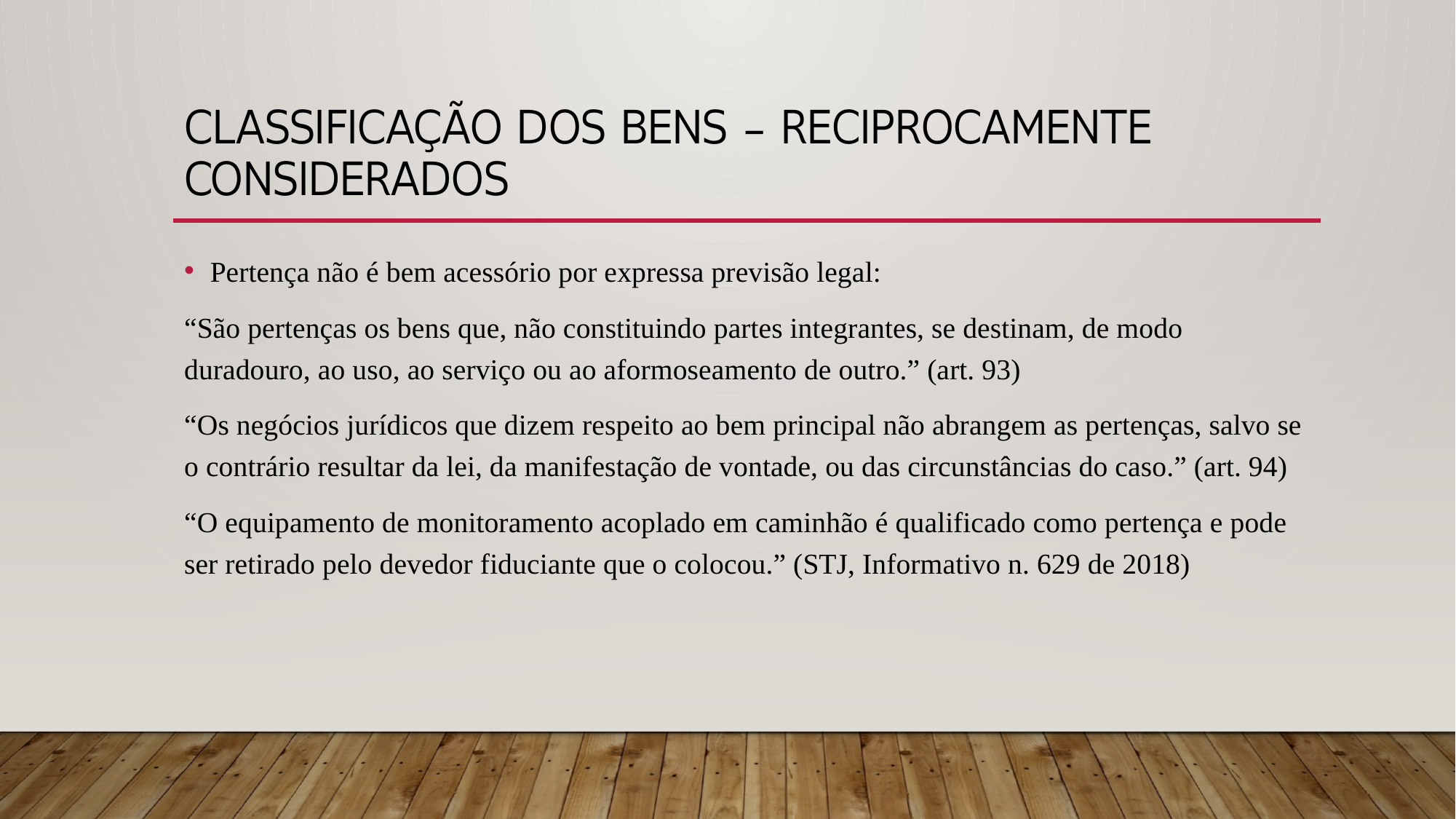

# CLASSIFICAÇÃO DOS BENS – reciprocamente considerados
Pertença não é bem acessório por expressa previsão legal:
“São pertenças os bens que, não constituindo partes integrantes, se destinam, de modo duradouro, ao uso, ao serviço ou ao aformoseamento de outro.” (art. 93)
“Os negócios jurídicos que dizem respeito ao bem principal não abrangem as pertenças, salvo se o contrário resultar da lei, da manifestação de vontade, ou das circunstâncias do caso.” (art. 94)
“O equipamento de monitoramento acoplado em caminhão é qualificado como pertença e pode ser retirado pelo devedor fiduciante que o colocou.” (STJ, Informativo n. 629 de 2018)